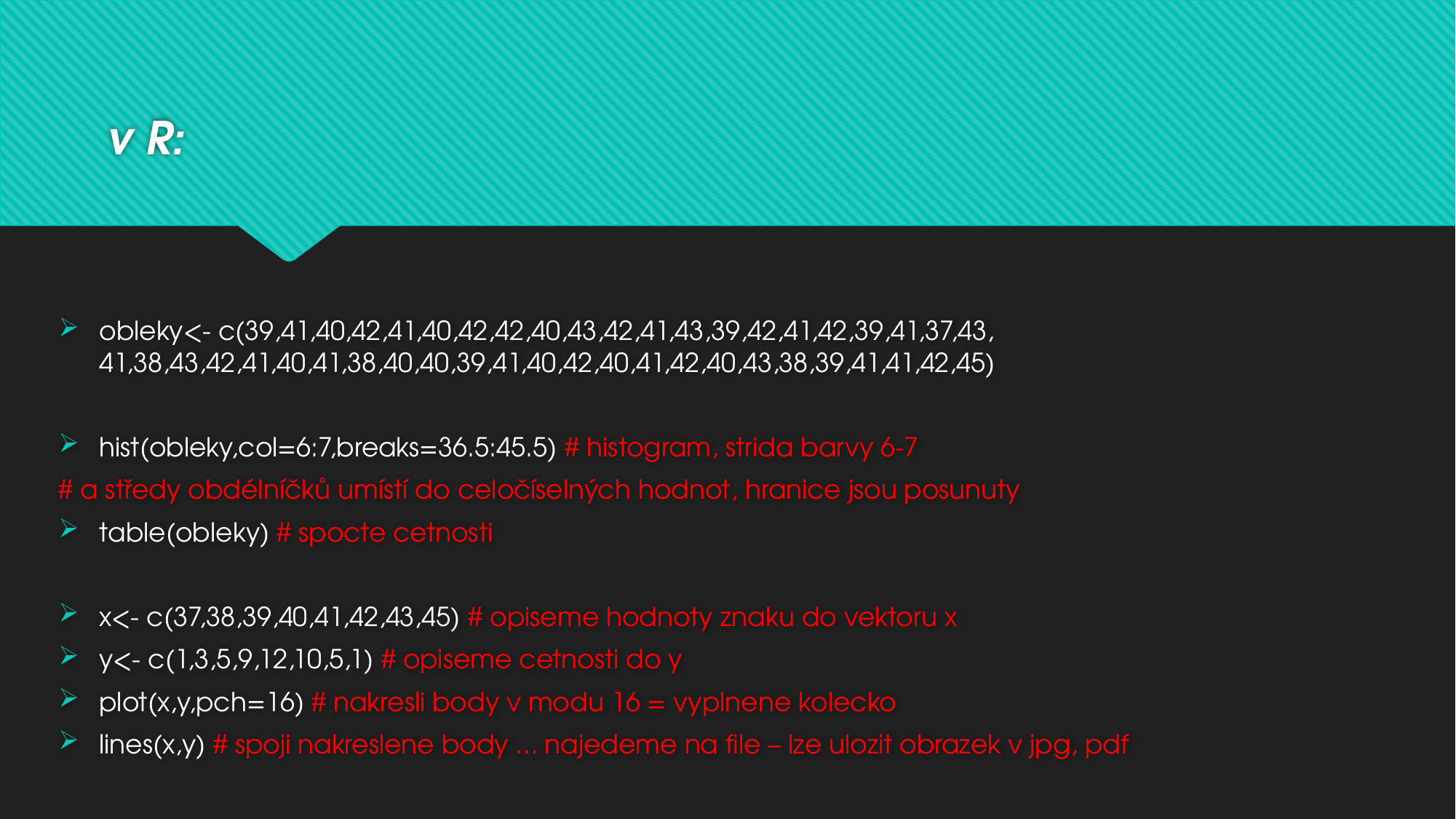

# v R:

obleky<- c(39,41,40,42,41,40,42,42,40,43,42,41,43,39,42,41,42,39,41,37,43, 41,38,43,42,41,40,41,38,40,40,39,41,40,42,40,41,42,40,43,38,39,41,41,42,45)

hist(obleky,col=6:7,breaks=36.5:45.5) # histogram, strida barvy 6-7
# a středy obdélníčků umístí do celočíselných hodnot, hranice jsou posunuty
table(obleky) # spocte cetnosti

x<- c(37,38,39,40,41,42,43,45) # opiseme hodnoty znaku do vektoru x
y<- c(1,3,5,9,12,10,5,1) # opiseme cetnosti do y
plot(x,y,pch=16) # nakresli body v modu 16 = vyplnene kolecko
lines(x,y) # spoji nakreslene body … najedeme na file – lze ulozit obrazek v jpg, pdf